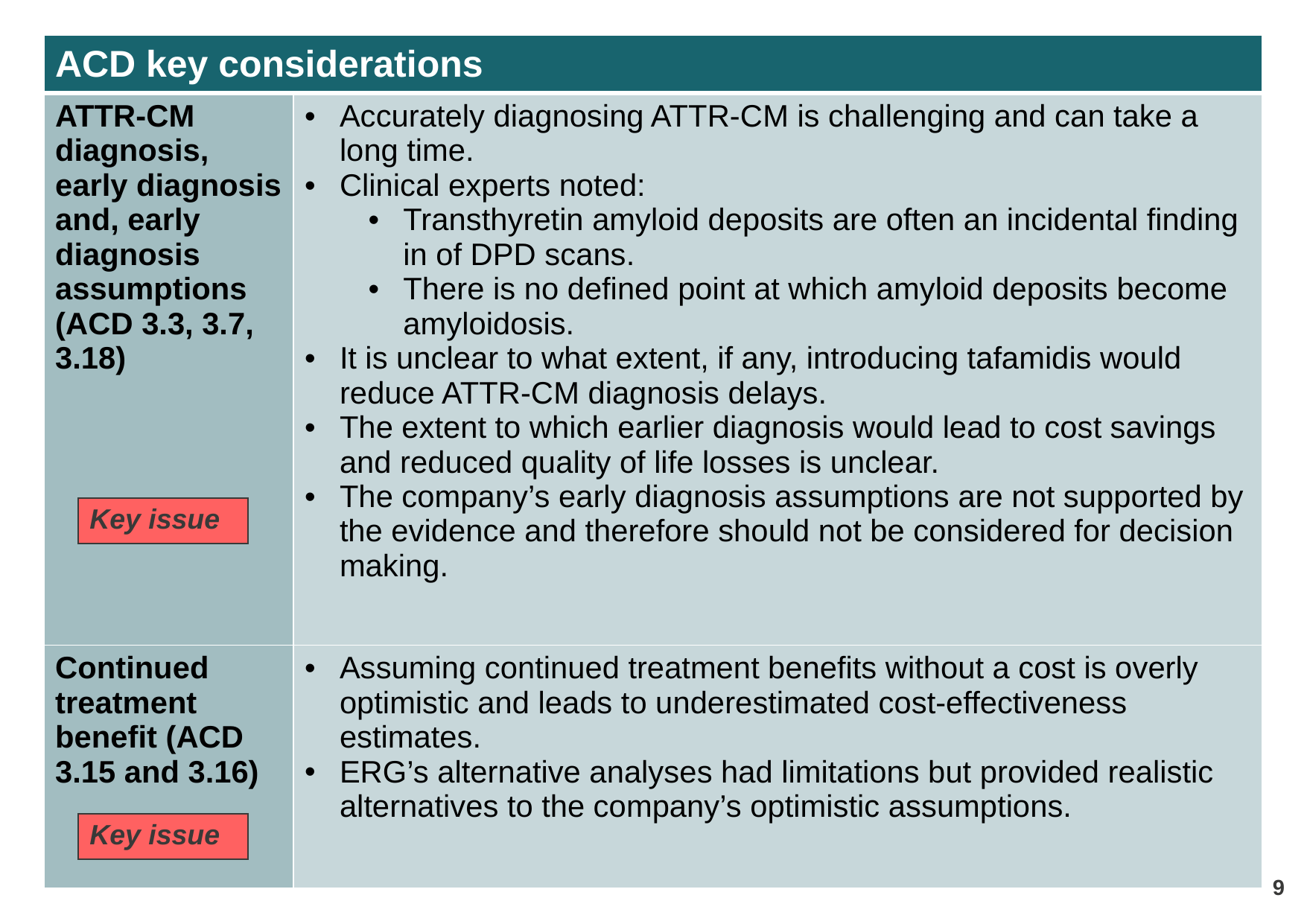

| ACD key considerations |  |
| --- | --- |
| ATTR-CM diagnosis, early diagnosis and, early diagnosis assumptions (ACD 3.3, 3.7, 3.18) | Accurately diagnosing ATTR-CM is challenging and can take a long time. Clinical experts noted: Transthyretin amyloid deposits are often an incidental finding in of DPD scans. There is no defined point at which amyloid deposits become amyloidosis. It is unclear to what extent, if any, introducing tafamidis would reduce ATTR-CM diagnosis delays. The extent to which earlier diagnosis would lead to cost savings and reduced quality of life losses is unclear. The company’s early diagnosis assumptions are not supported by the evidence and therefore should not be considered for decision making. |
| Continued treatment benefit (ACD 3.15 and 3.16) | Assuming continued treatment benefits without a cost is overly optimistic and leads to underestimated cost-effectiveness estimates. ERG’s alternative analyses had limitations but provided realistic alternatives to the company’s optimistic assumptions. |
| Key issue |
| --- |
| Key issue |
| --- |
9